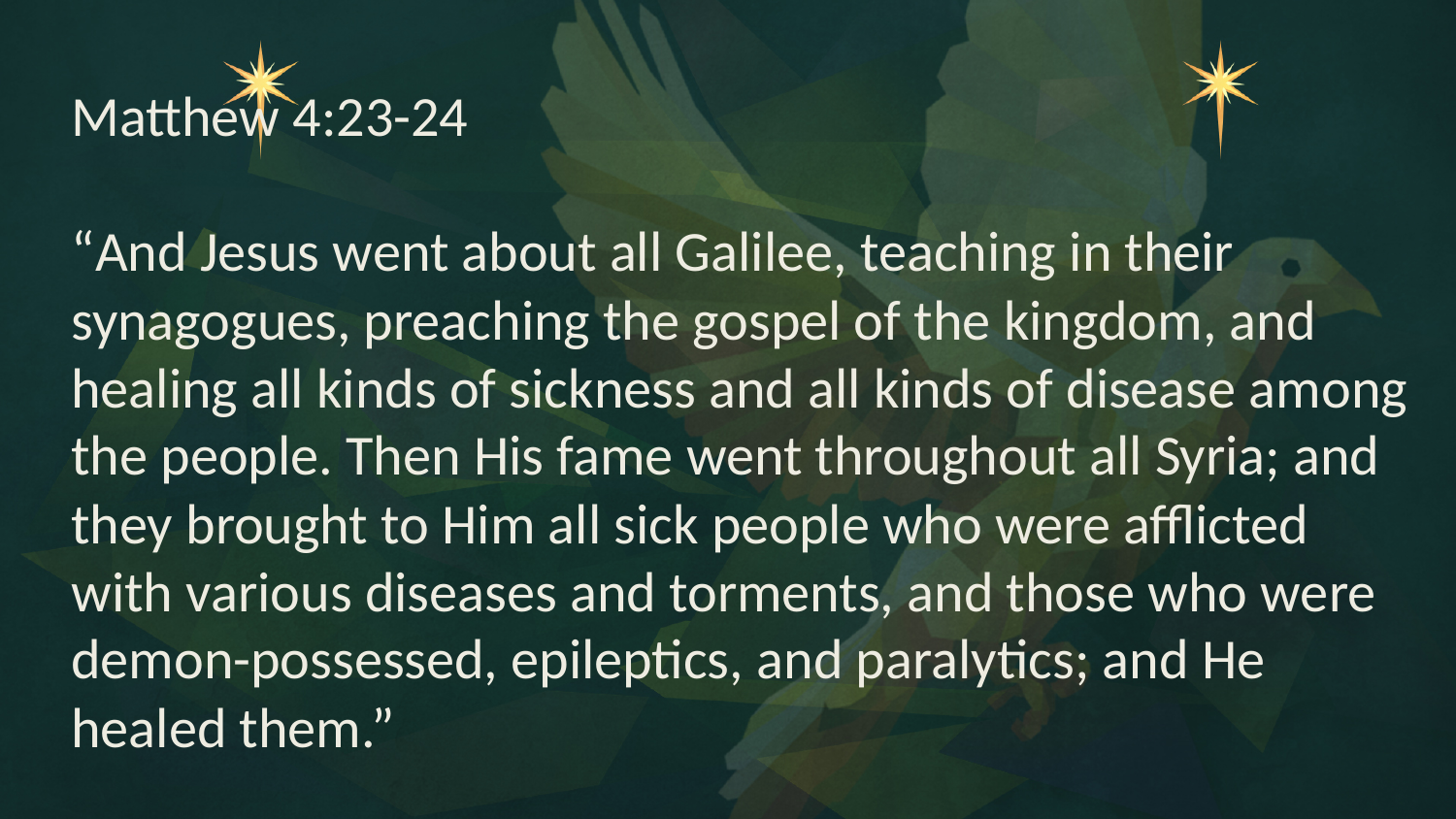

Matthew 4:23-24

“And Jesus went about all Galilee, teaching in their
synagogues, preaching the gospel of the kingdom, and
healing all kinds of sickness and all kinds of disease among
the people. Then His fame went throughout all Syria; and
they brought to Him all sick people who were afflicted
with various diseases and torments, and those who were
demon-possessed, epileptics, and paralytics; and He
healed them.”